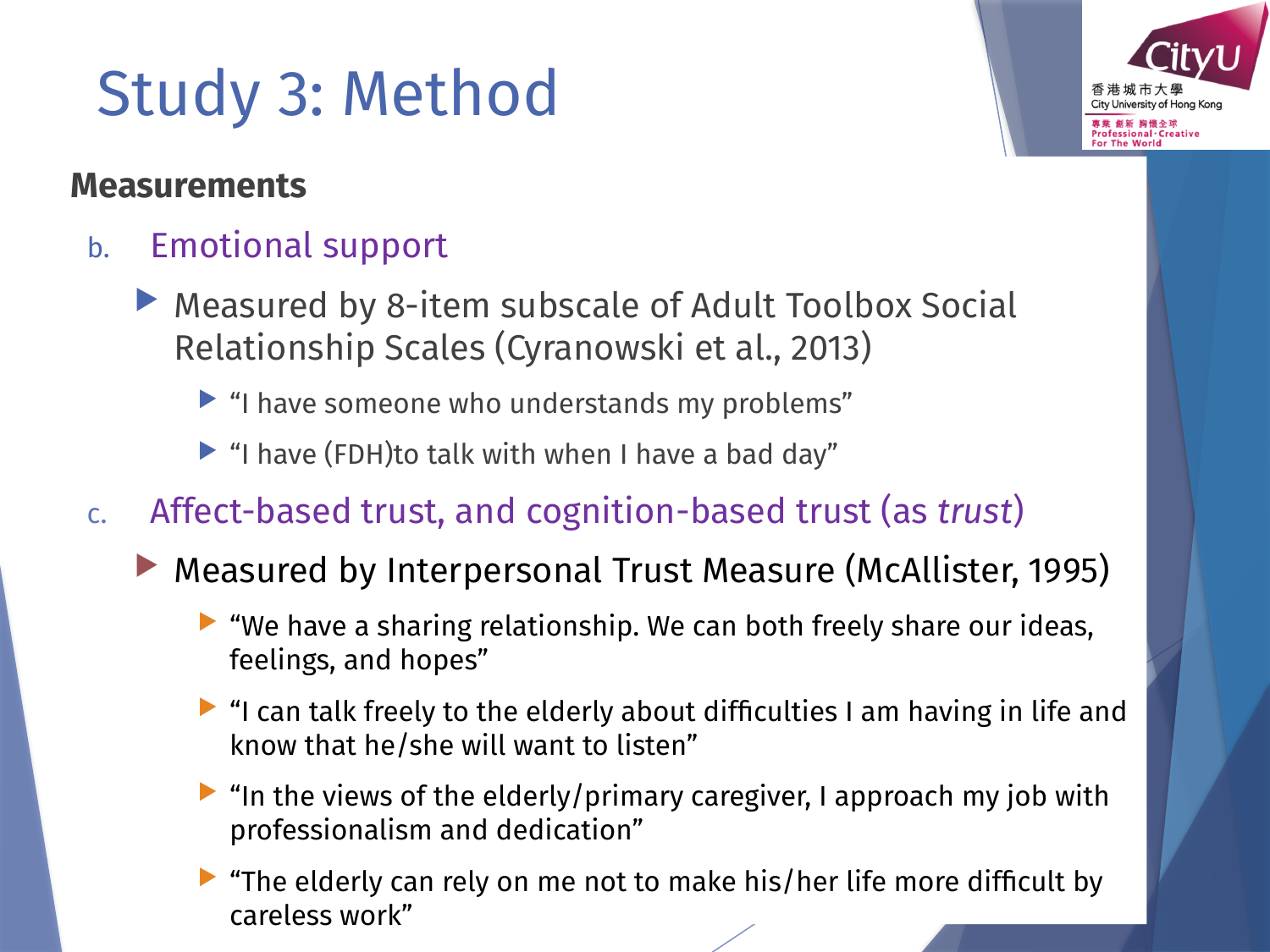

# Study 3: Method
Measurements
Emotional support
Measured by 8-item subscale of Adult Toolbox Social Relationship Scales (Cyranowski et al., 2013)
“I have someone who understands my problems”
“I have (FDH)to talk with when I have a bad day”
Affect-based trust, and cognition-based trust (as trust)
Measured by Interpersonal Trust Measure (McAllister, 1995)
“We have a sharing relationship. We can both freely share our ideas, feelings, and hopes”
“I can talk freely to the elderly about difficulties I am having in life and know that he/she will want to listen”
“In the views of the elderly/primary caregiver, I approach my job with professionalism and dedication”
“The elderly can rely on me not to make his/her life more difficult by careless work”